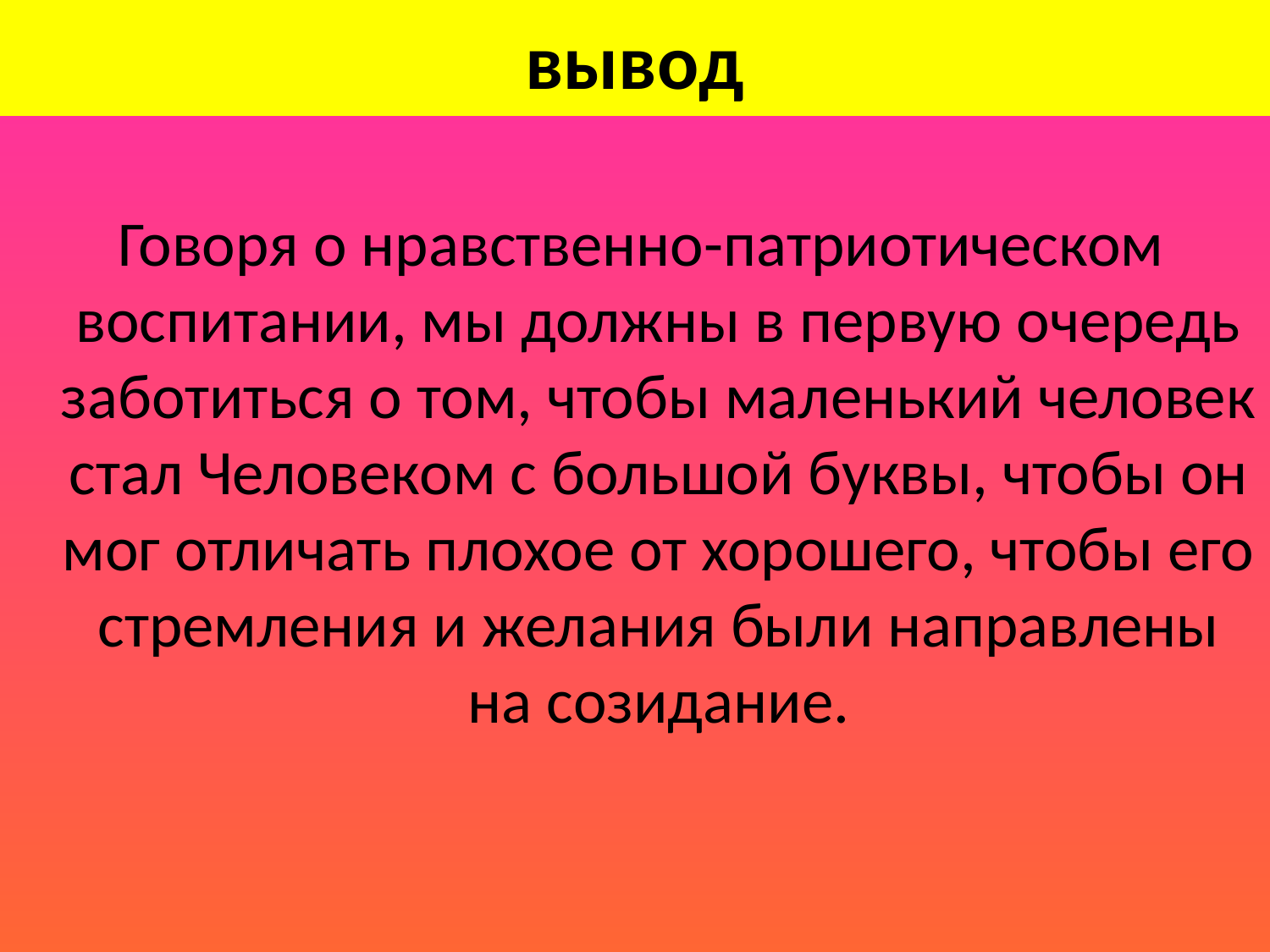

# вывод

 Говоря о нравственно-патриотическом воспитании, мы должны в первую очередь заботиться о том, чтобы маленький человек стал Человеком с большой буквы, чтобы он мог отличать плохое от хорошего, чтобы его стремления и желания были направлены на созидание.